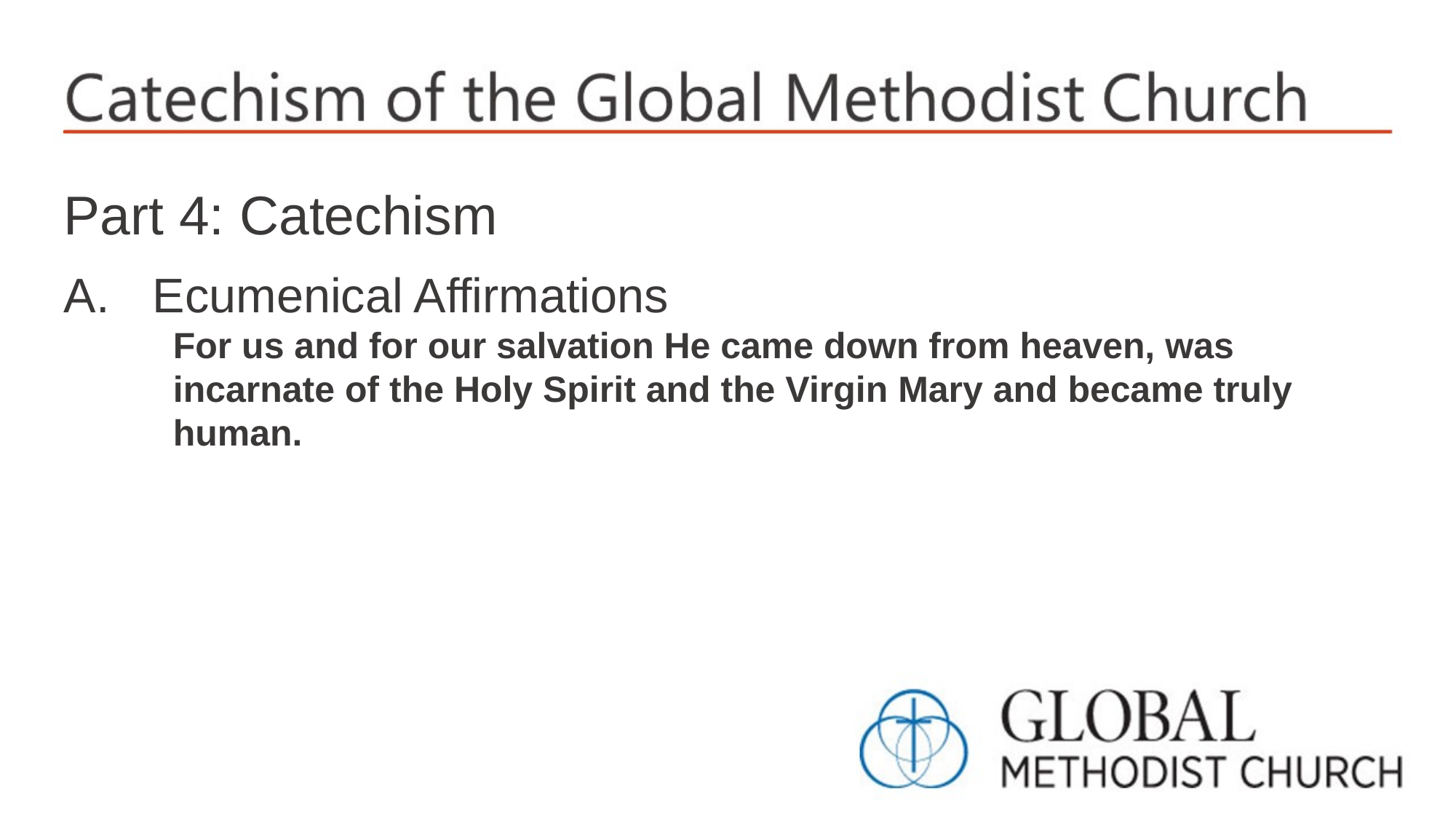

Part 4: Catechism
Ecumenical Affirmations
For us and for our salvation He came down from heaven, was incarnate of the Holy Spirit and the Virgin Mary and became truly human.